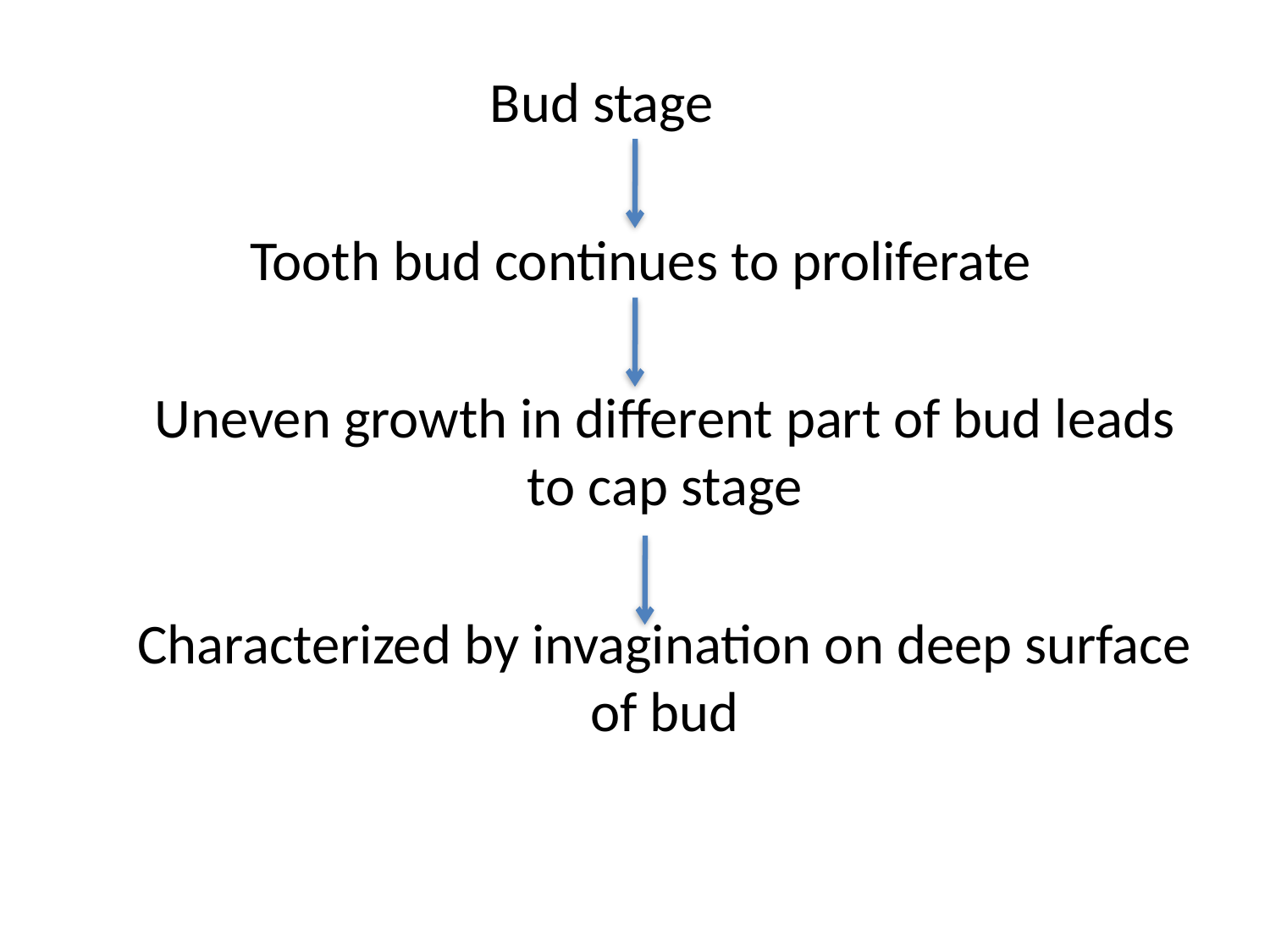

Bud stage

Tooth bud continues to proliferate

	Uneven growth in different part of bud leads to cap stage

	Characterized by invagination on deep surface of bud